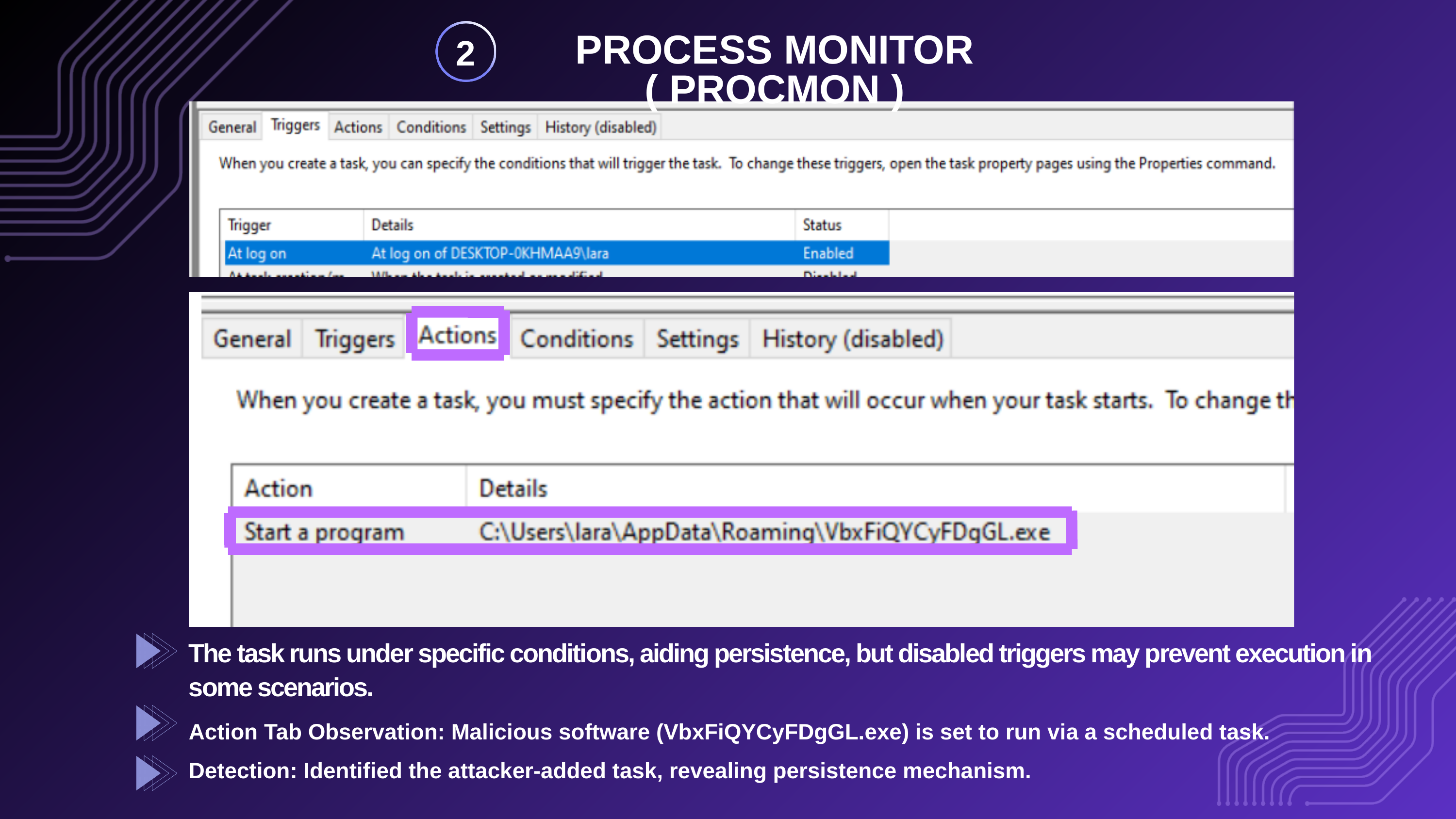

2
PROCESS MONITOR ( PROCMON )

The task runs under specific conditions, aiding persistence, but disabled triggers may prevent execution in some scenarios.

Action Tab Observation: Malicious software (VbxFiQYCyFDgGL.exe) is set to run via a scheduled task.
Detection: Identified the attacker-added task, revealing persistence mechanism.